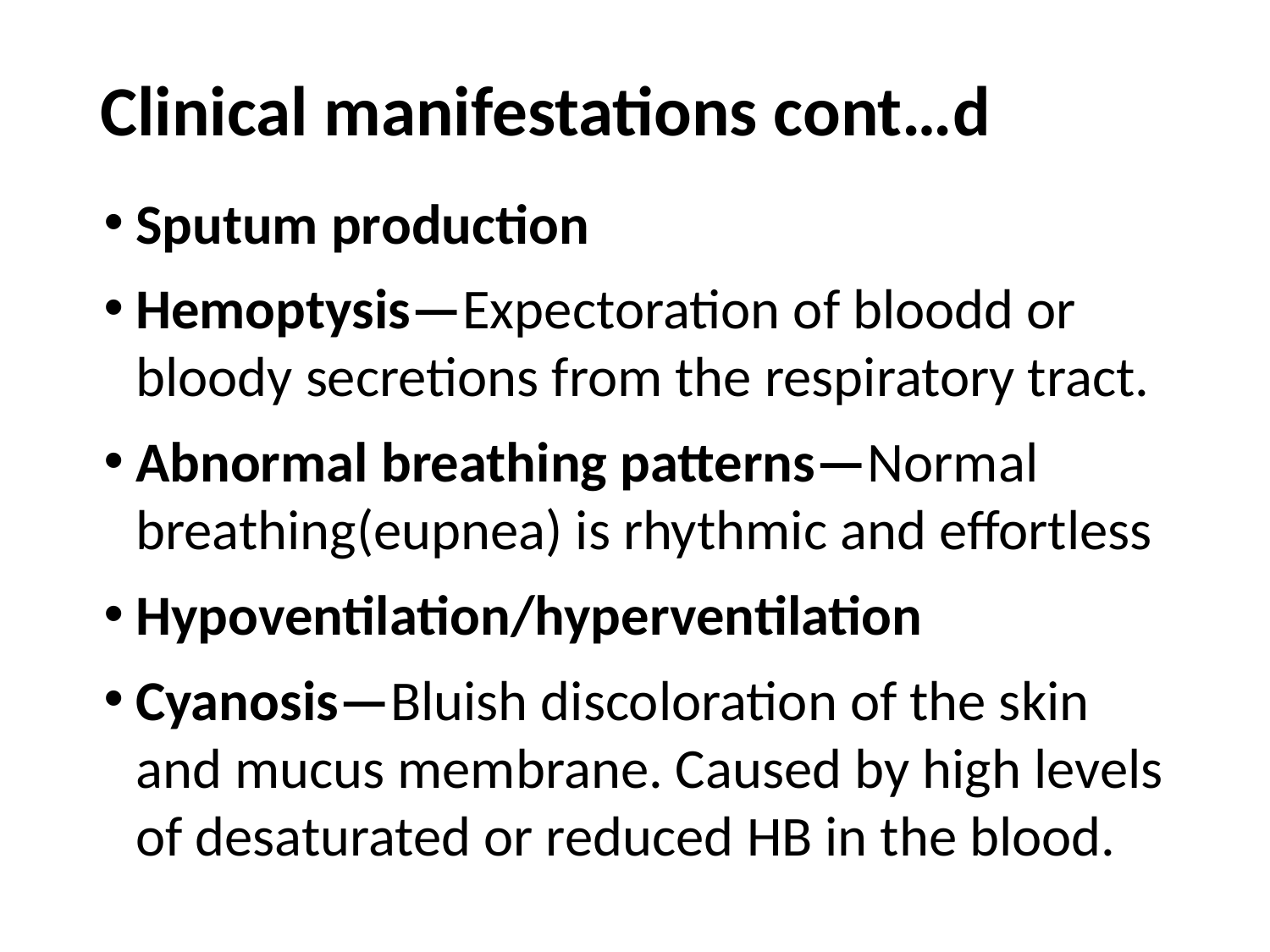

# Clinical manifestations cont…d
Sputum production
Hemoptysis—Expectoration of bloodd or bloody secretions from the respiratory tract.
Abnormal breathing patterns—Normal breathing(eupnea) is rhythmic and effortless
Hypoventilation/hyperventilation
Cyanosis—Bluish discoloration of the skin and mucus membrane. Caused by high levels of desaturated or reduced HB in the blood.